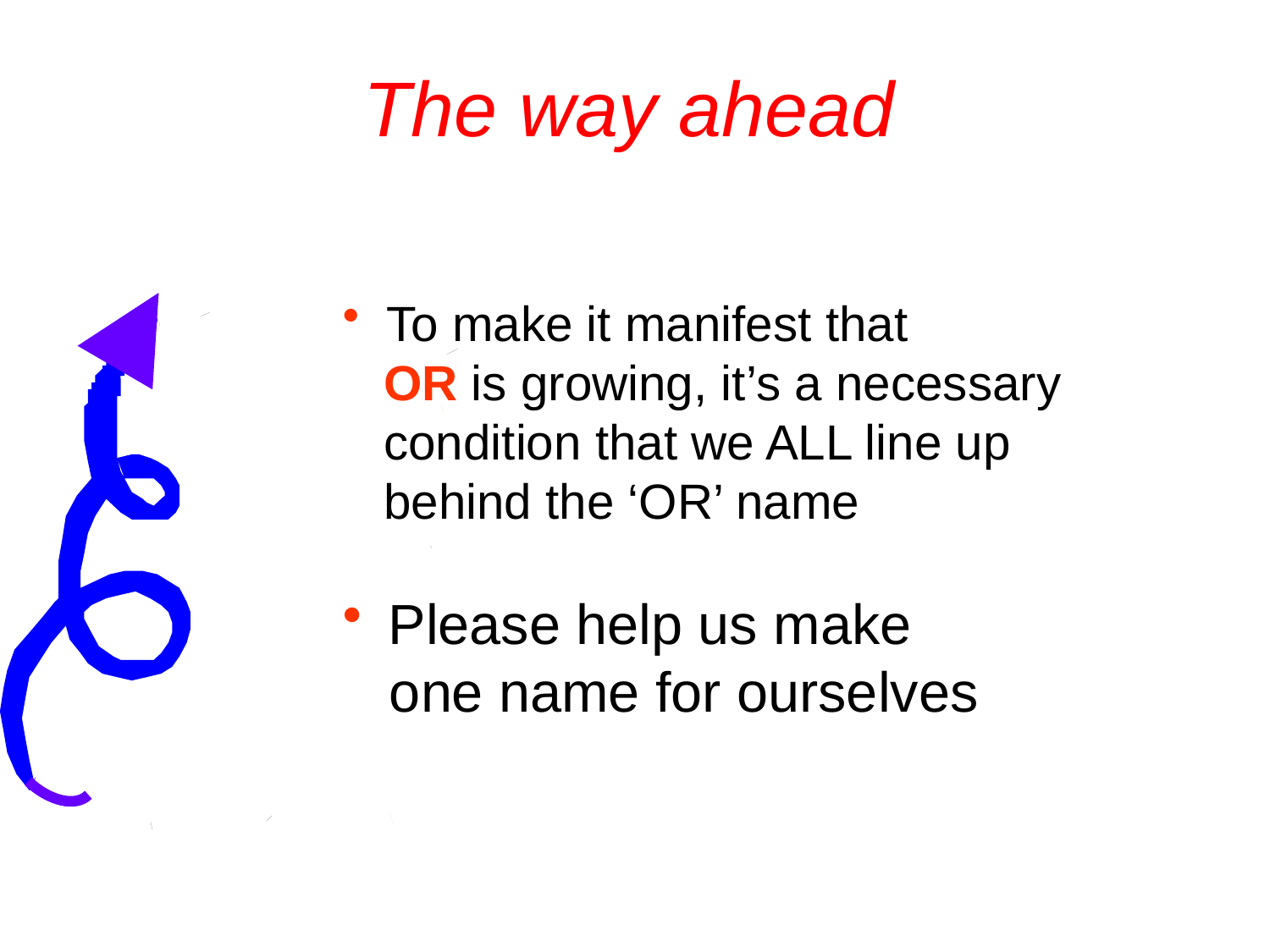

# The way ahead

.
 To make it manifest that
   OR is growing, it’s a necessary
   condition that we ALL line up
   behind the ‘OR’ name

 Please help us make
   one name for ourselves